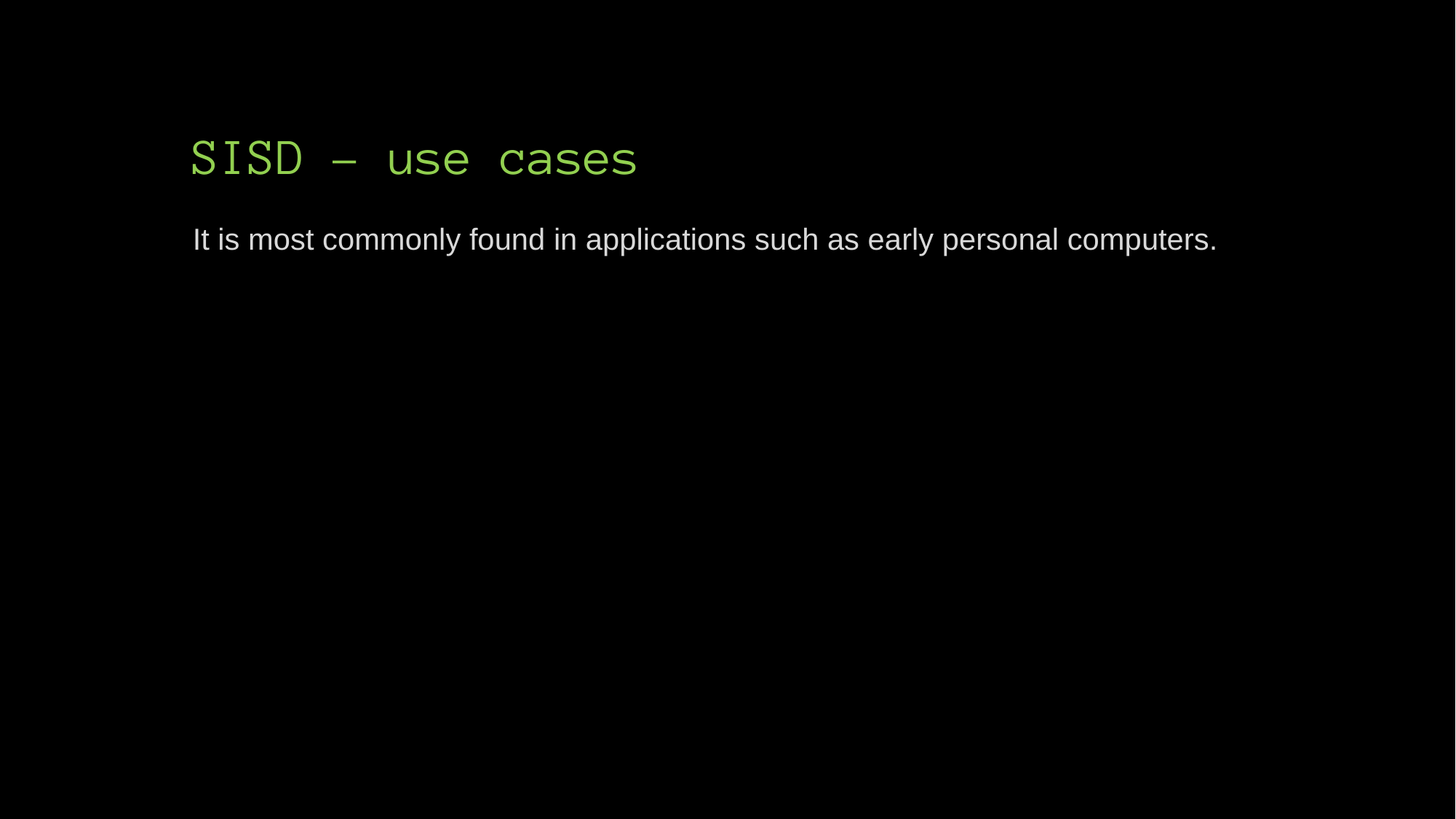

# SISD – use cases
It is most commonly found in applications such as early personal computers.